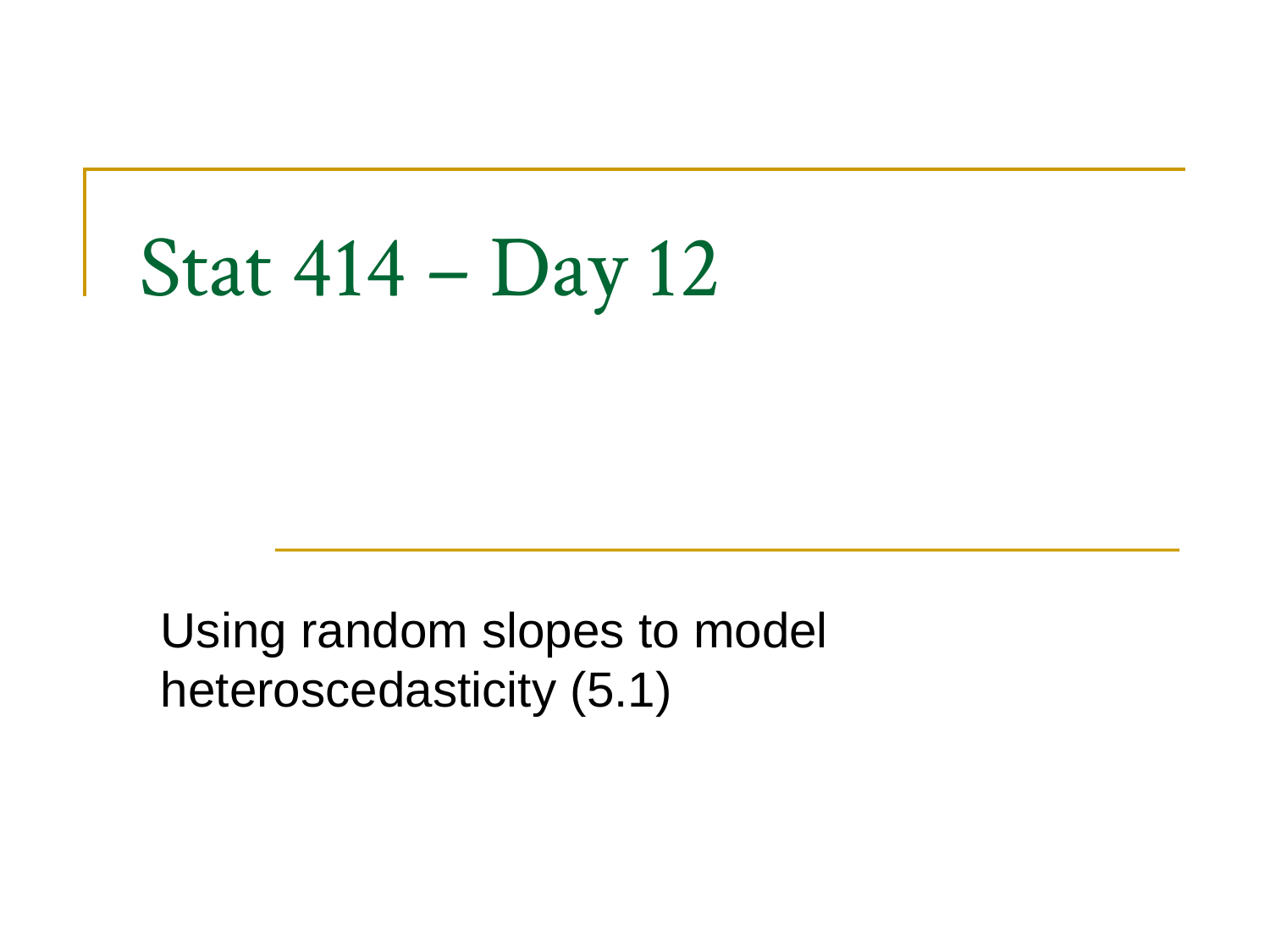

# Stat 414 – Day 12
Using random slopes to model heteroscedasticity (5.1)